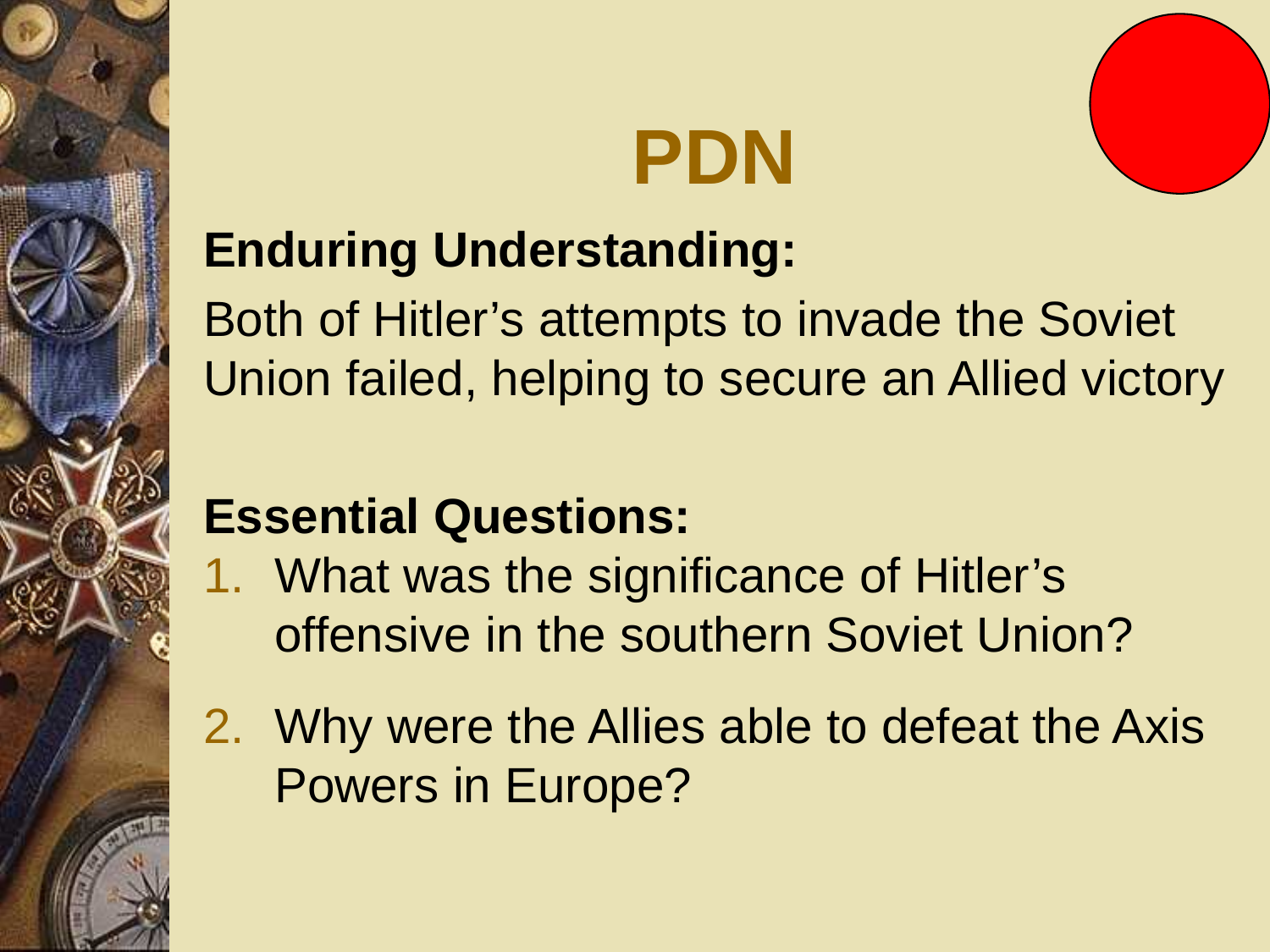

# PDN
Enduring Understanding:
Both of Hitler’s attempts to invade the Soviet Union failed, helping to secure an Allied victory

Essential Questions:
What was the significance of Hitler’s offensive in the southern Soviet Union?
Why were the Allies able to defeat the Axis Powers in Europe?